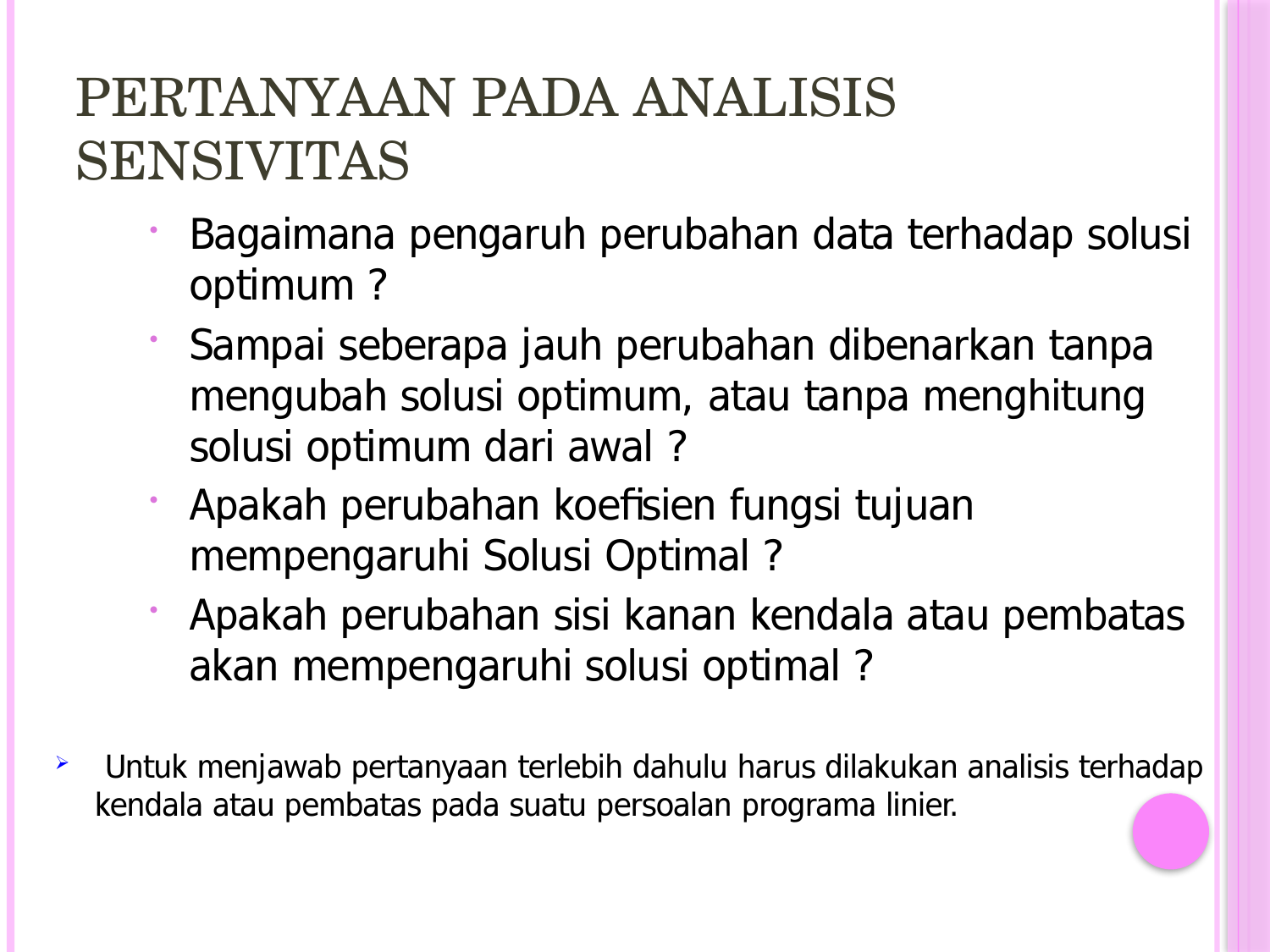

# PERTANYAAN PADA ANALISIS SENSIVITAS
Bagaimana pengaruh perubahan data terhadap solusi optimum ?
Sampai seberapa jauh perubahan dibenarkan tanpa mengubah solusi optimum, atau tanpa menghitung solusi optimum dari awal ?
Apakah perubahan koefisien fungsi tujuan mempengaruhi Solusi Optimal ?
Apakah perubahan sisi kanan kendala atau pembatas akan mempengaruhi solusi optimal ?

 Untuk menjawab pertanyaan terlebih dahulu harus dilakukan analisis terhadap kendala atau pembatas pada suatu persoalan programa linier.